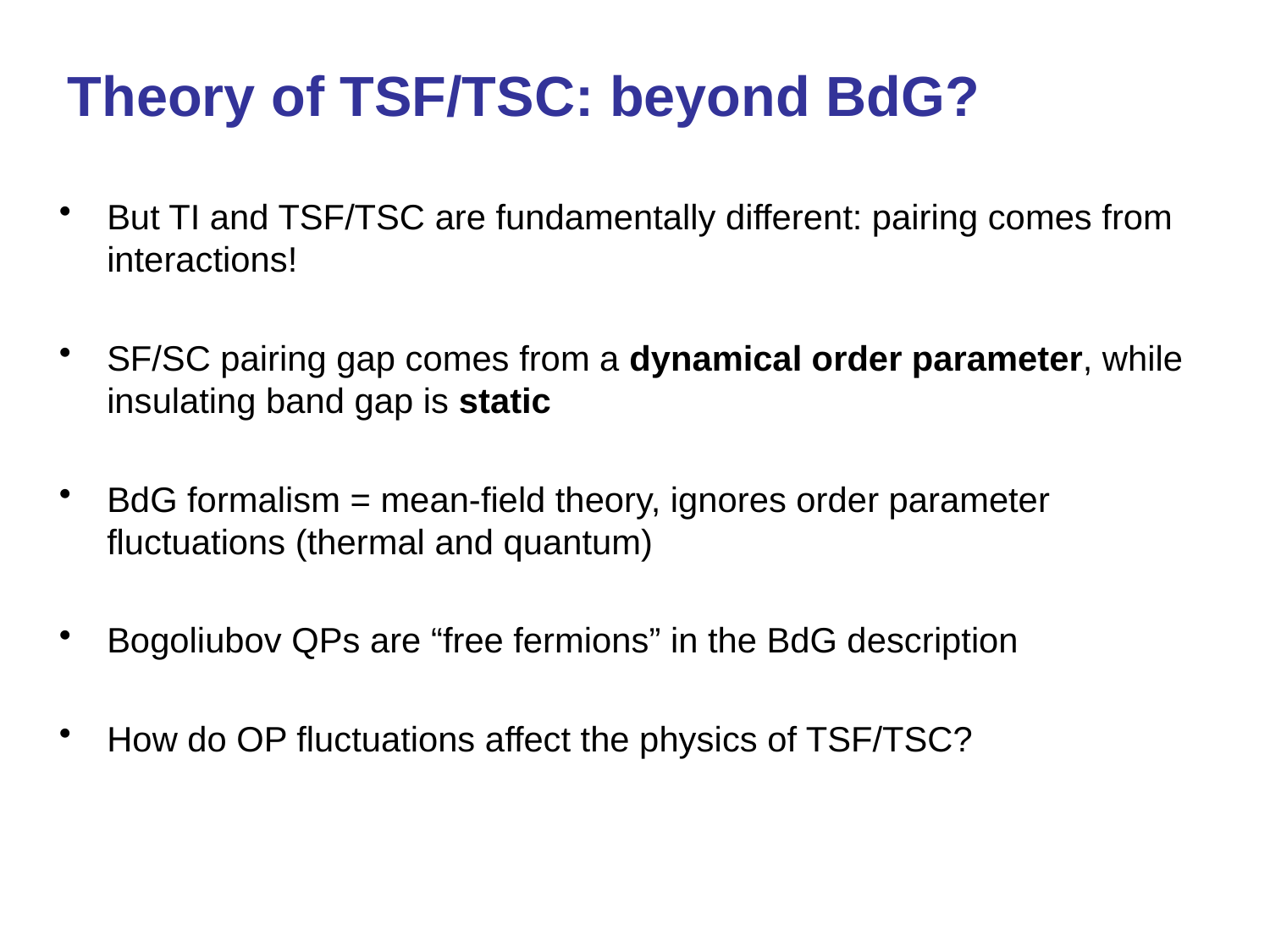

Theory of TSF/TSC: beyond BdG?
But TI and TSF/TSC are fundamentally different: pairing comes from interactions!

SF/SC pairing gap comes from a dynamical order parameter, while insulating band gap is static

BdG formalism = mean-field theory, ignores order parameter fluctuations (thermal and quantum)

Bogoliubov QPs are “free fermions” in the BdG description

How do OP fluctuations affect the physics of TSF/TSC?